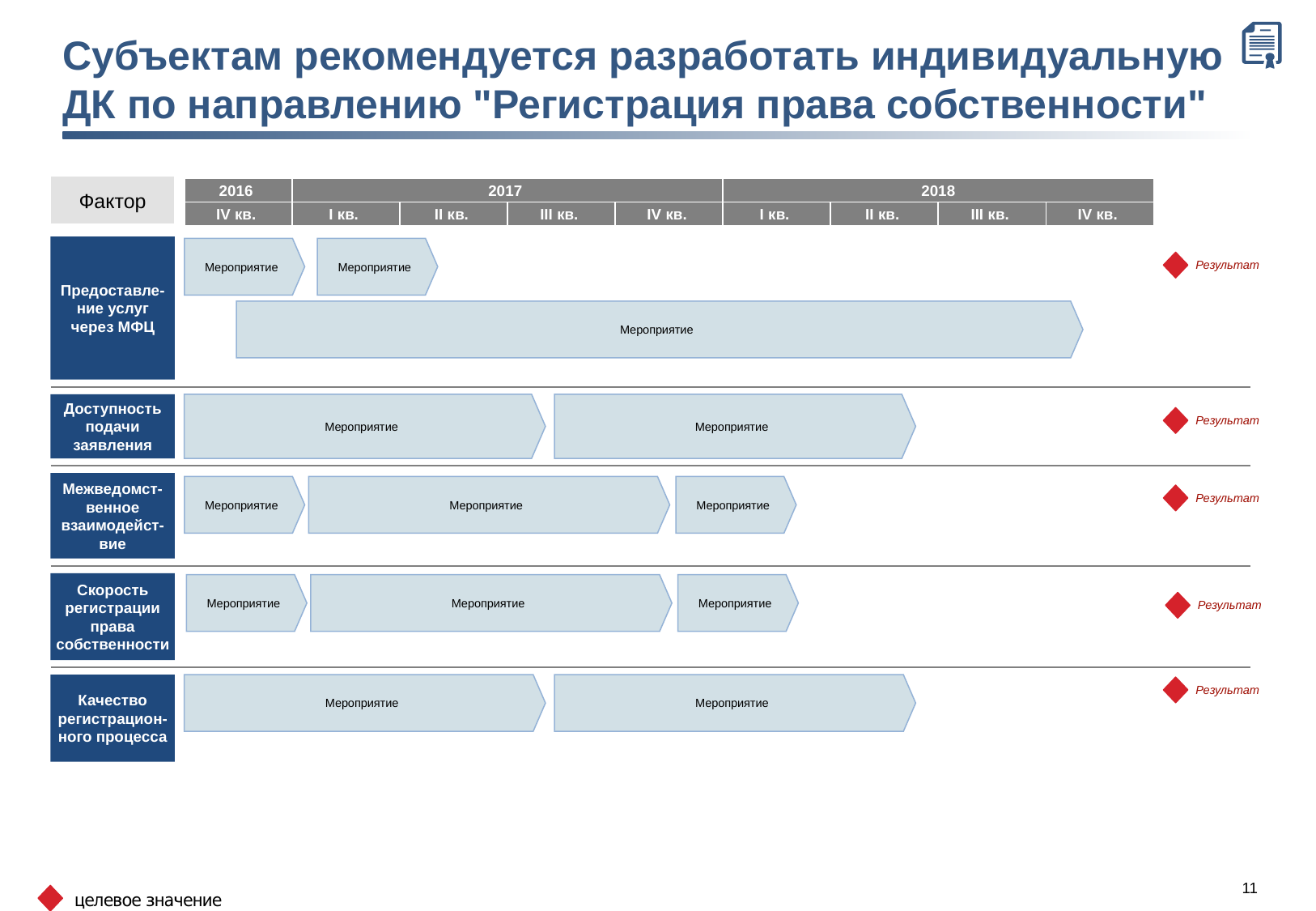

# Субъектам рекомендуется разработать индивидуальную ДК по направлению "Регистрация права собственности"

Фактор
2016
2017
2018
IV кв.
I кв.
II кв.
III кв.
IV кв.
I кв.
II кв.
III кв.
IV кв.
Предоставле-ние услуг через МФЦ
Мероприятие
Мероприятие
Результат

Мероприятие
Доступность подачи заявления
Мероприятие
Мероприятие
Результат

Межведомст-венное взаимодейст-вие
Мероприятие
Мероприятие
Мероприятие
Результат

Скорость регистрации права собственности
Мероприятие
Мероприятие
Мероприятие
Результат

Качество регистрацион-ного процесса
Мероприятие
Мероприятие
Результат

целевое значение